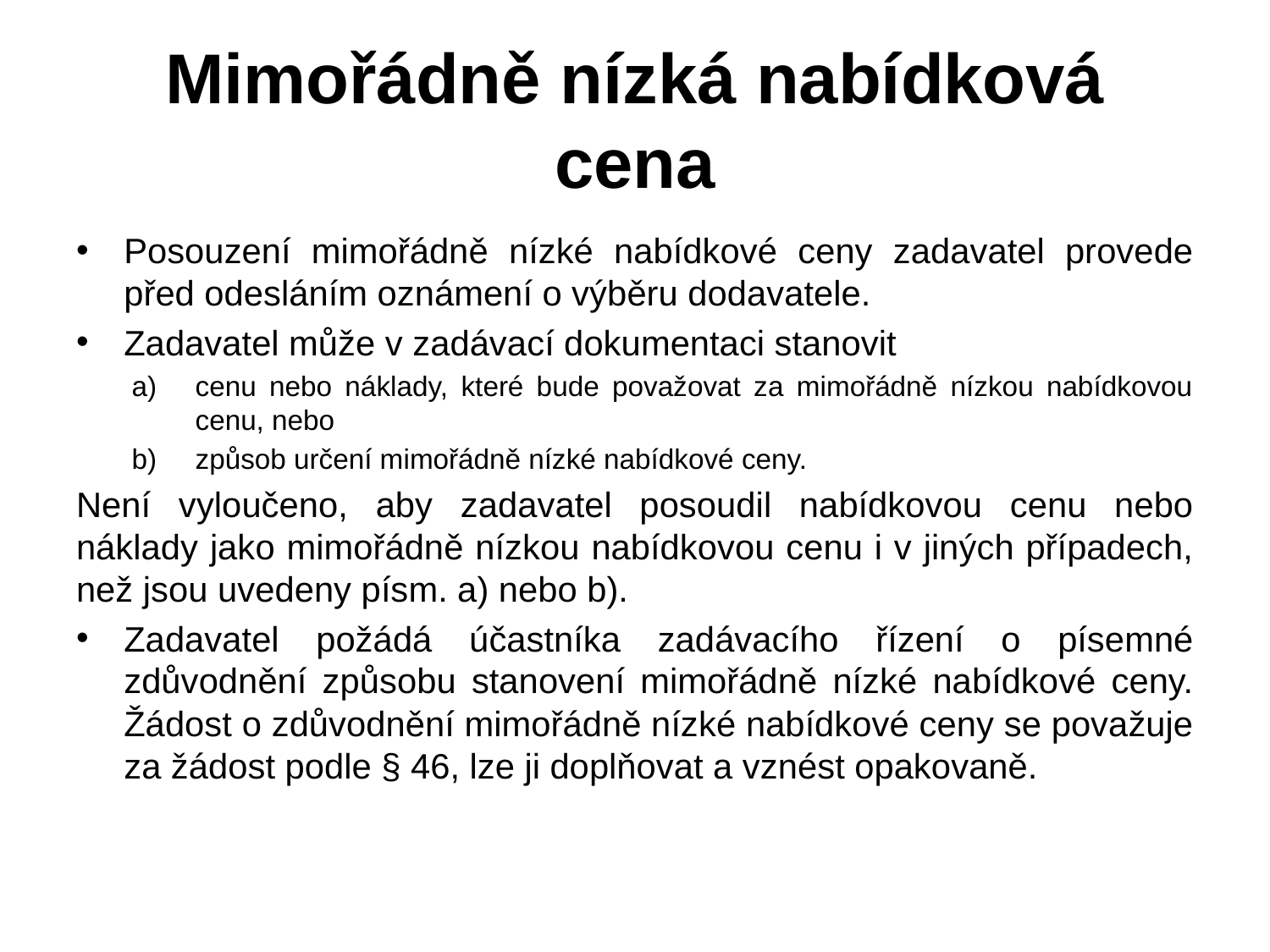

# Mimořádně nízká nabídková cena
Posouzení mimořádně nízké nabídkové ceny zadavatel provede před odesláním oznámení o výběru dodavatele.
Zadavatel může v zadávací dokumentaci stanovit
cenu nebo náklady, které bude považovat za mimořádně nízkou nabídkovou cenu, nebo
způsob určení mimořádně nízké nabídkové ceny.
Není vyloučeno, aby zadavatel posoudil nabídkovou cenu nebo náklady jako mimořádně nízkou nabídkovou cenu i v jiných případech, než jsou uvedeny písm. a) nebo b).
Zadavatel požádá účastníka zadávacího řízení o písemné zdůvodnění způsobu stanovení mimořádně nízké nabídkové ceny. Žádost o zdůvodnění mimořádně nízké nabídkové ceny se považuje za žádost podle § 46, lze ji doplňovat a vznést opakovaně.